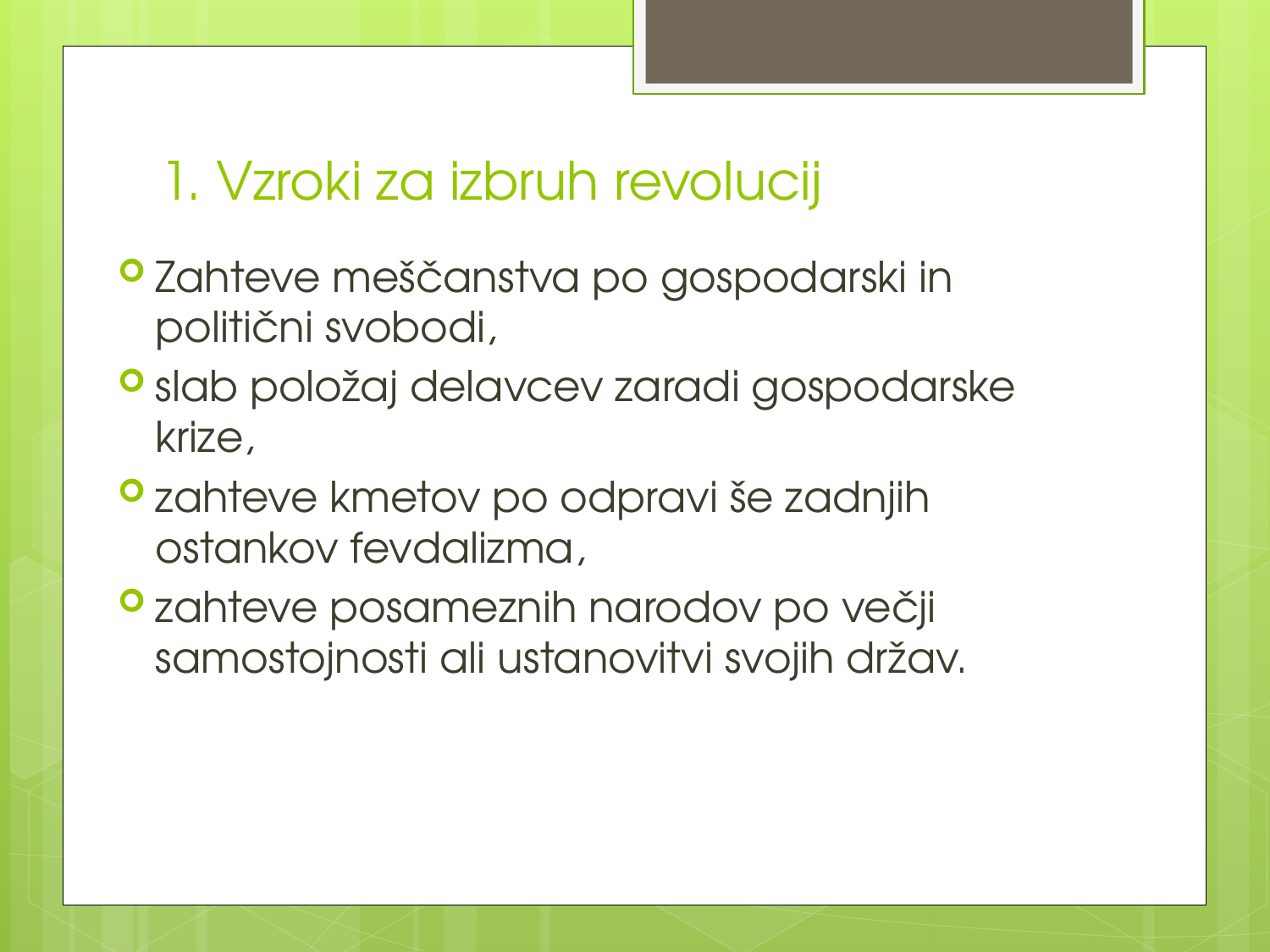

# 1. Vzroki za izbruh revolucij
Zahteve meščanstva po gospodarski in politični svobodi,
slab položaj delavcev zaradi gospodarske krize,
zahteve kmetov po odpravi še zadnjih ostankov fevdalizma,
zahteve posameznih narodov po večji samostojnosti ali ustanovitvi svojih držav.